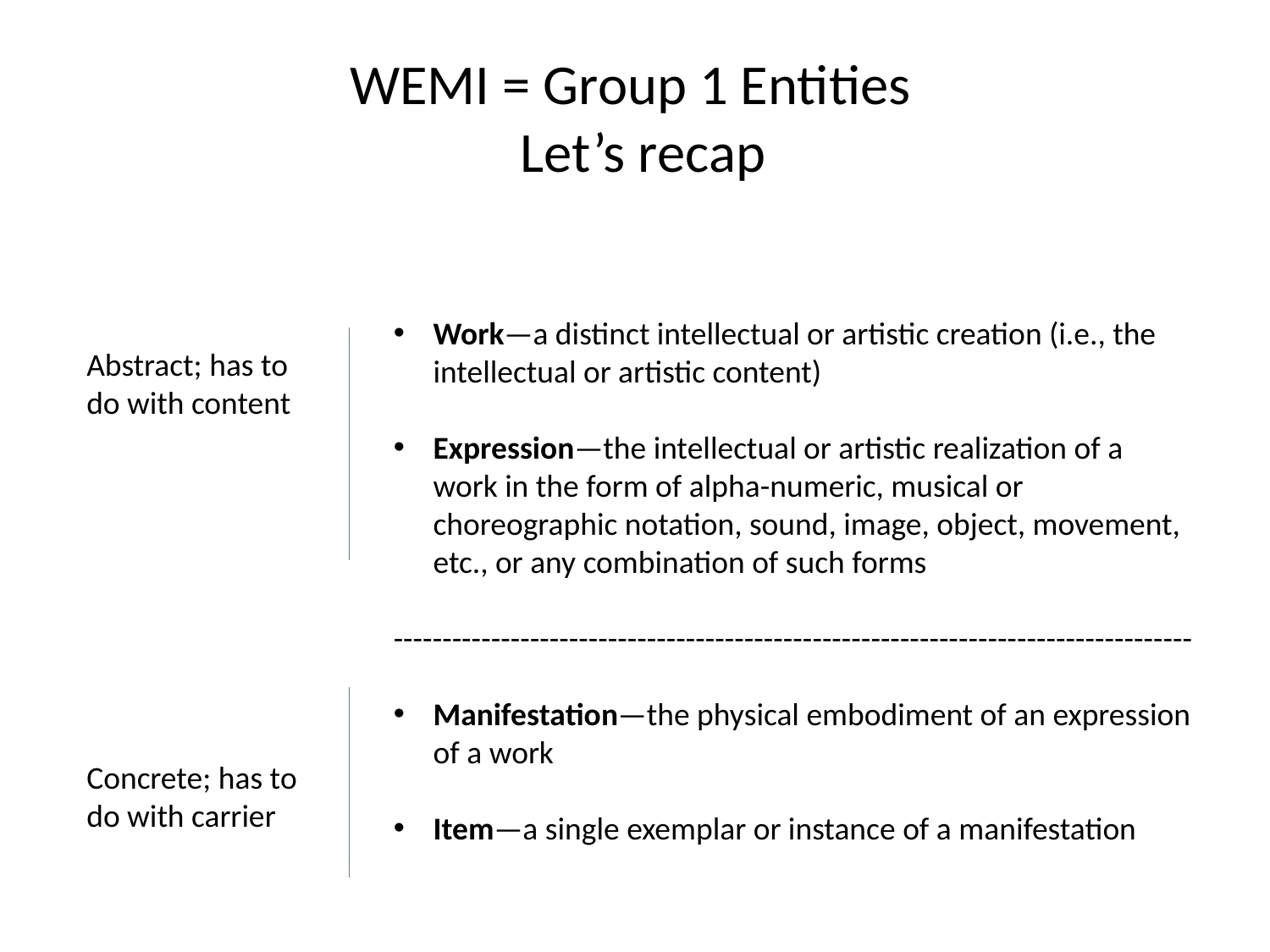

WEMI = Group 1 Entities
Let’s recap
Work—a distinct intellectual or artistic creation (i.e., the intellectual or artistic content)

Expression—the intellectual or artistic realization of a work in the form of alpha-numeric, musical or choreographic notation, sound, image, object, movement, etc., or any combination of such forms

----------------------------------------------------------------------------------

Manifestation—the physical embodiment of an expression of a work

Item—a single exemplar or instance of a manifestation
Abstract; has to do with content
Concrete; has to do with carrier